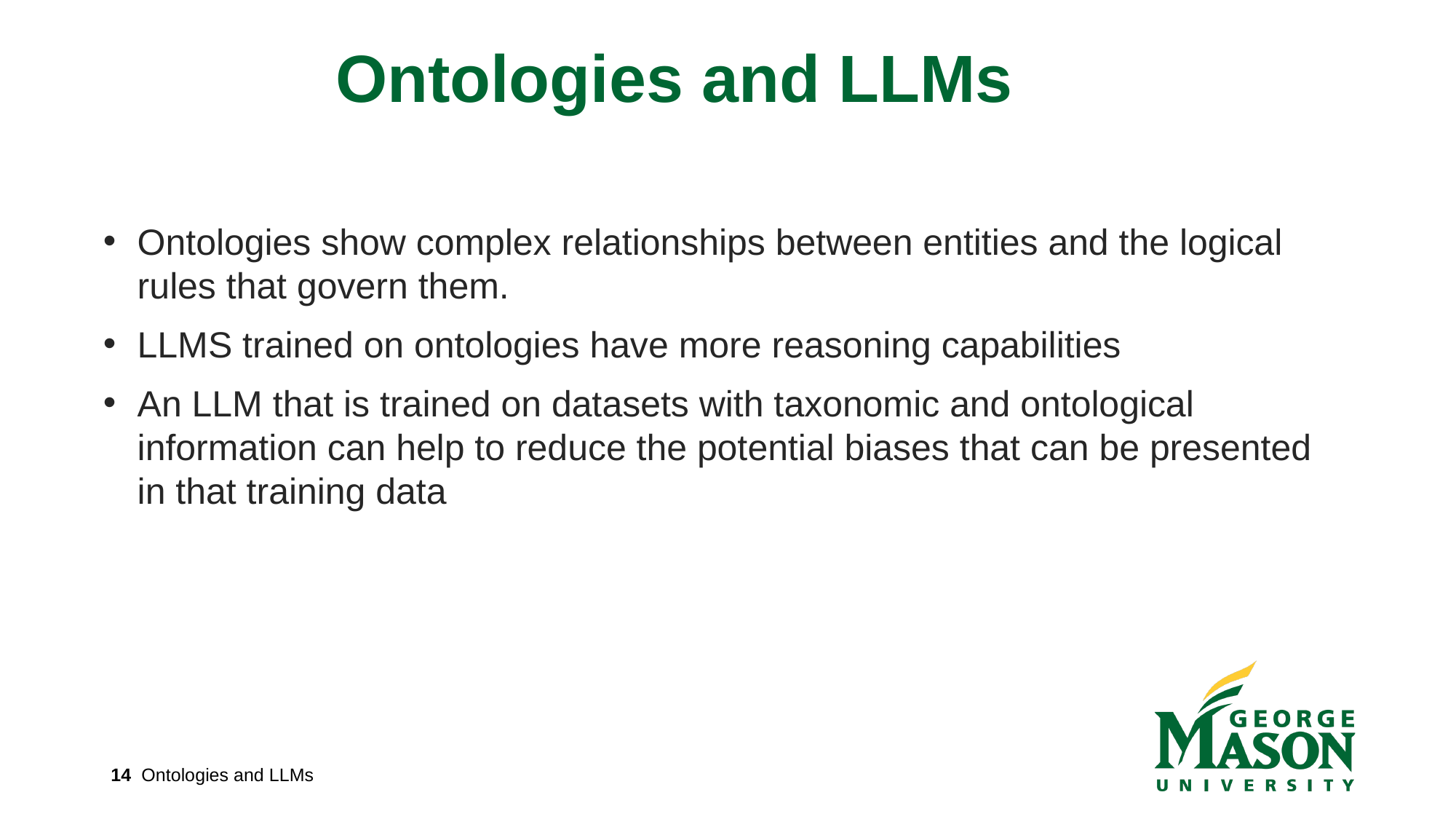

# Ontologies and LLMs

Ontologies show complex relationships between entities and the logical rules that govern them.
LLMS trained on ontologies have more reasoning capabilities
An LLM that is trained on datasets with taxonomic and ontological information can help to reduce the potential biases that can be presented in that training data
14  Ontologies and LLMs